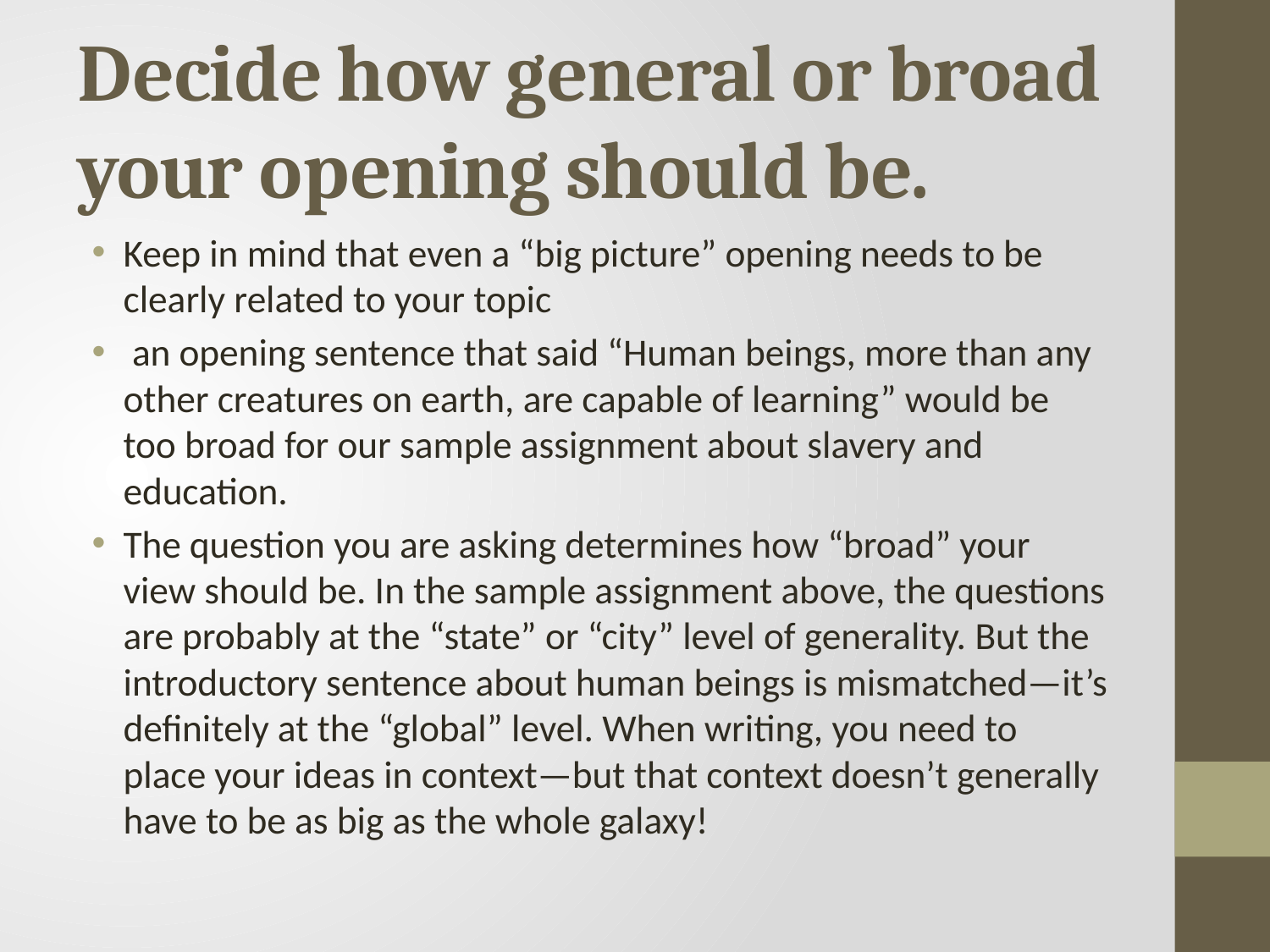

# Decide how general or broad your opening should be.
Keep in mind that even a “big picture” opening needs to be clearly related to your topic
 an opening sentence that said “Human beings, more than any other creatures on earth, are capable of learning” would be too broad for our sample assignment about slavery and education.
The question you are asking determines how “broad” your view should be. In the sample assignment above, the questions are probably at the “state” or “city” level of generality. But the introductory sentence about human beings is mismatched—it’s definitely at the “global” level. When writing, you need to place your ideas in context—but that context doesn’t generally have to be as big as the whole galaxy!